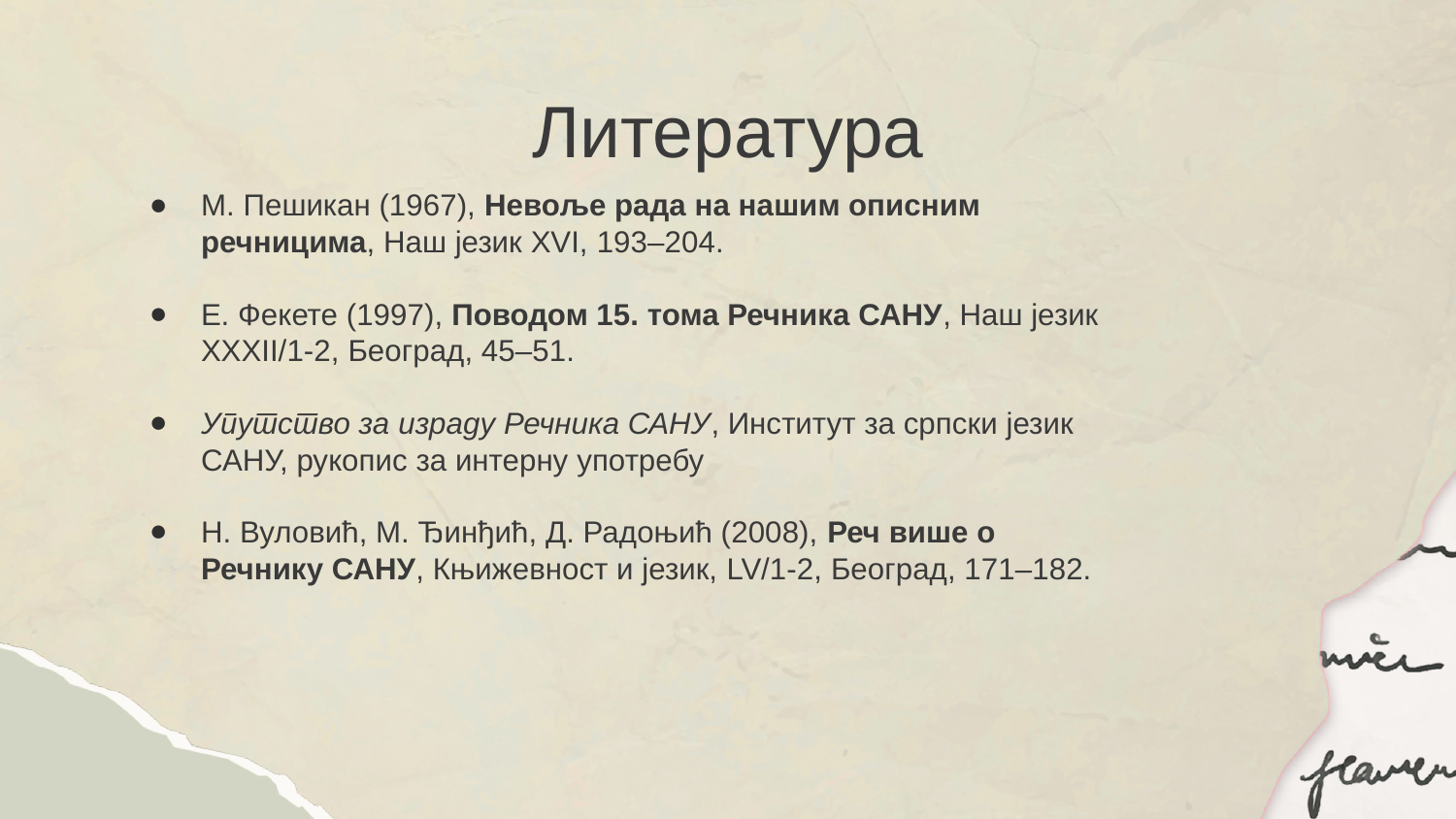

# Литература
М. Пешикан (1967), Невоље рада на нашим описним речницима, Наш језик XVI, 193‒204.

Е. Фекете (1997), Поводом 15. тома Речника САНУ, Наш језик XXXII/1-2, Београд, 45‒51.

Упутство за израду Речника САНУ, Институт за српски језик САНУ, рукопис за интерну употребу

Н. Вуловић, М. Ђинђић, Д. Радоњић (2008), Реч више о Речнику САНУ, Књижевност и језик, LV/1-2, Београд, 171‒182.